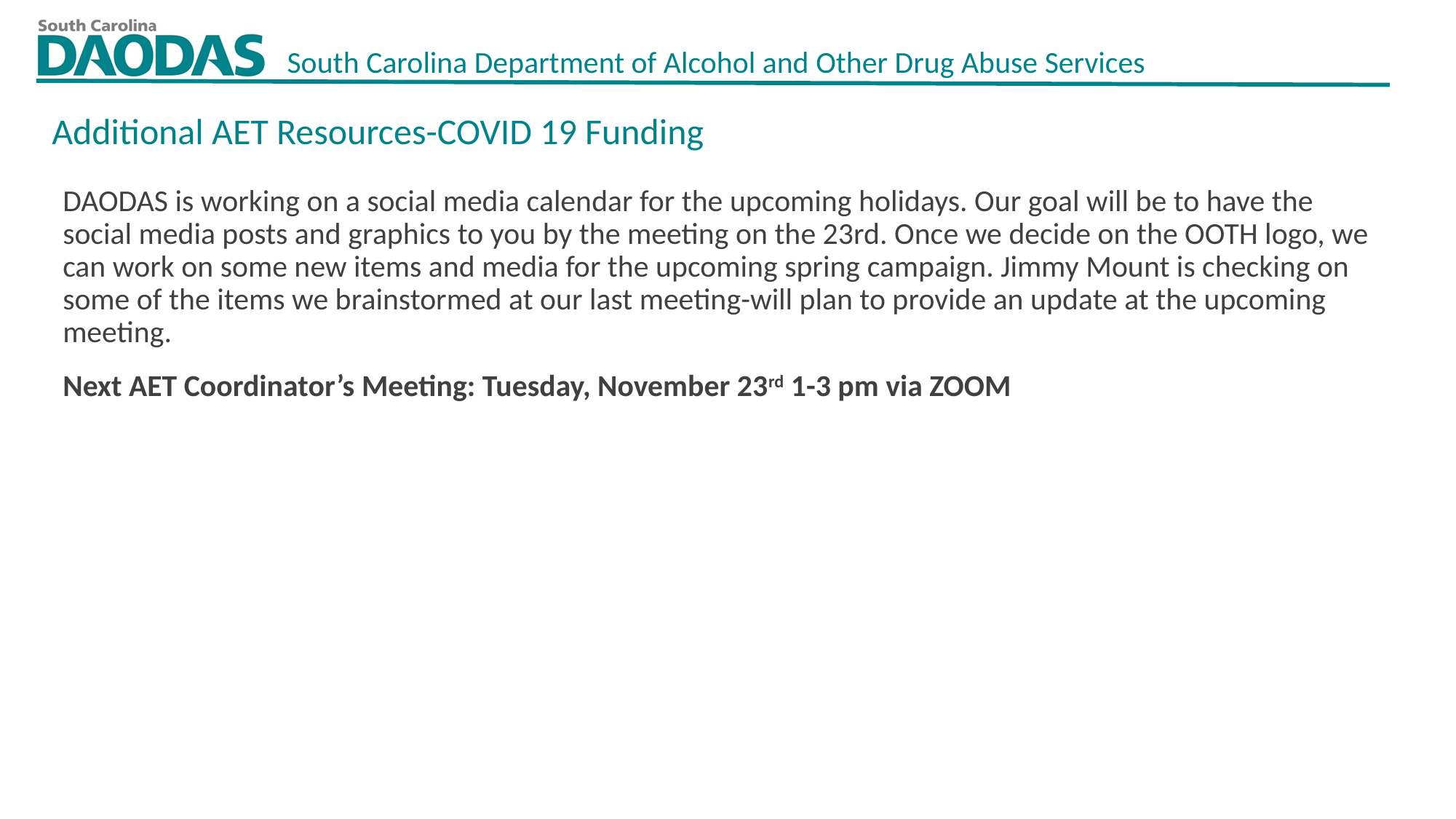

Additional AET Resources-COVID 19 Funding
DAODAS is working on a social media calendar for the upcoming holidays. Our goal will be to have the social media posts and graphics to you by the meeting on the 23rd. Once we decide on the OOTH logo, we can work on some new items and media for the upcoming spring campaign. Jimmy Mount is checking on some of the items we brainstormed at our last meeting-will plan to provide an update at the upcoming meeting.
Next AET Coordinator’s Meeting: Tuesday, November 23rd 1-3 pm via ZOOM

11/4/2021